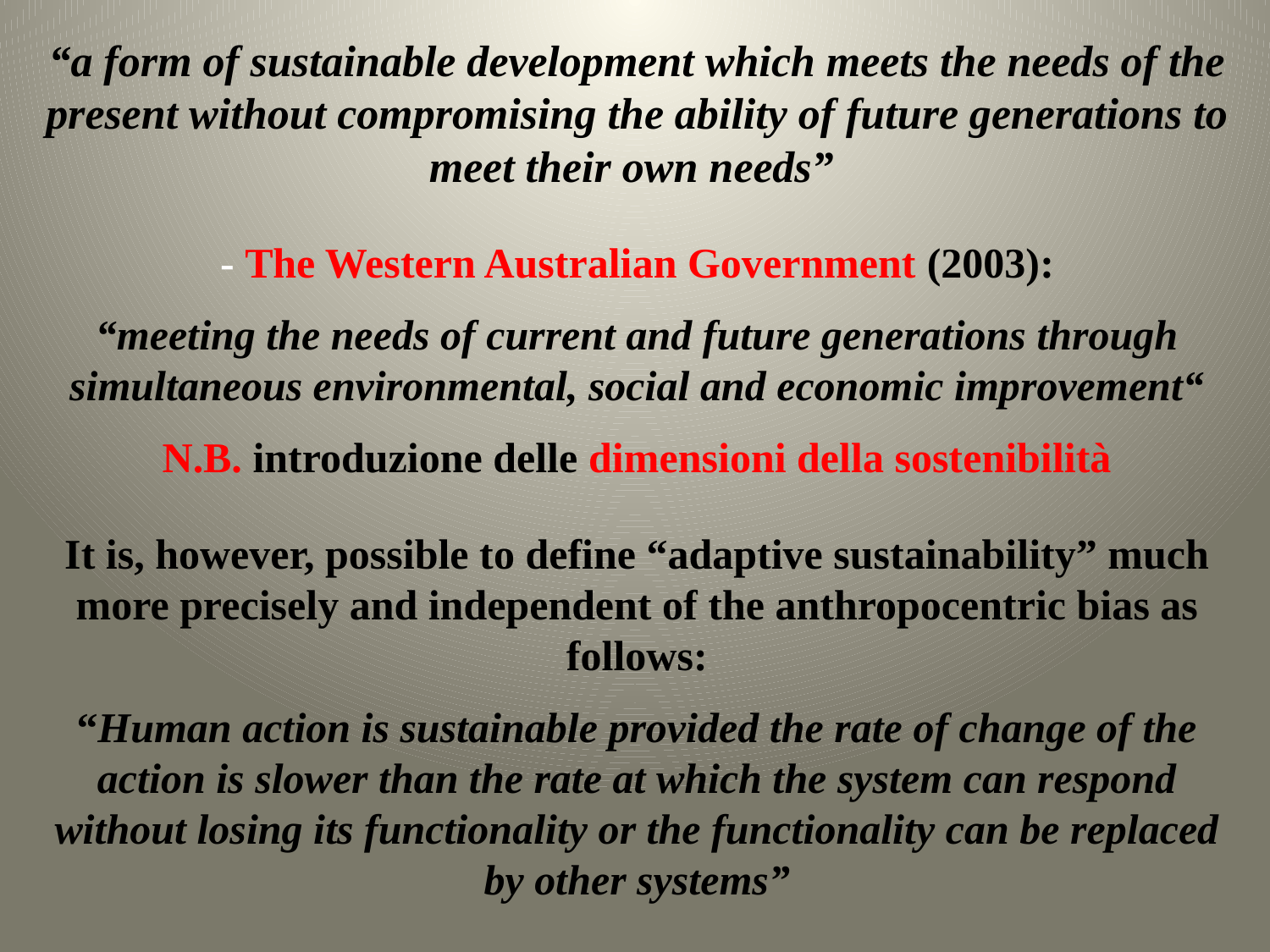

“a form of sustainable development which meets the needs of the present without compromising the ability of future generations to meet their own needs”

- The Western Australian Government (2003):
“meeting the needs of current and future generations through simultaneous environmental, social and economic improvement“
N.B. introduzione delle dimensioni della sostenibilità

It is, however, possible to define “adaptive sustainability” much more precisely and independent of the anthropocentric bias as follows:
“Human action is sustainable provided the rate of change of the action is slower than the rate at which the system can respond without losing its functionality or the functionality can be replaced by other systems”